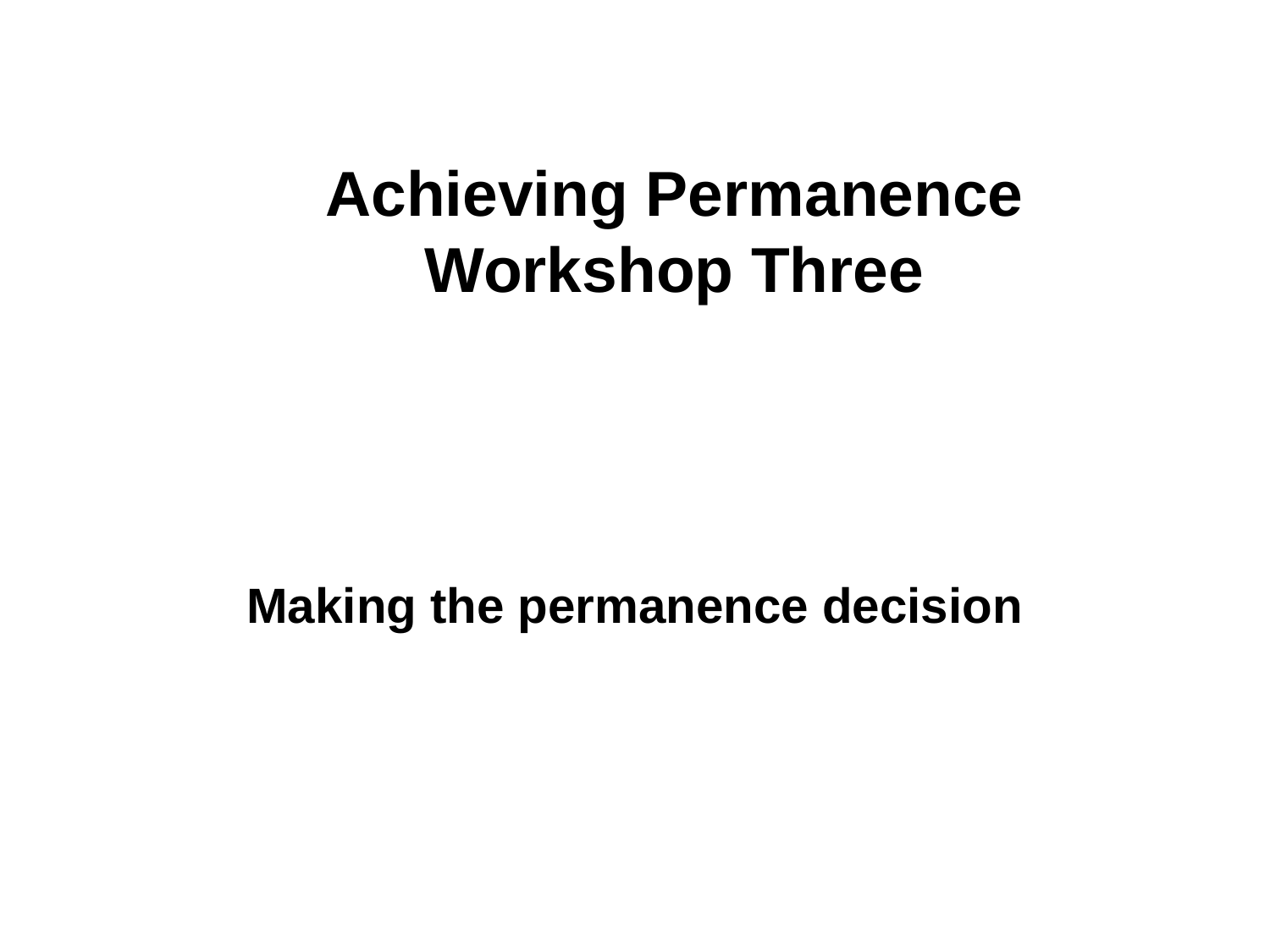

Achieving Permanence
Workshop Three

Making the permanence decision